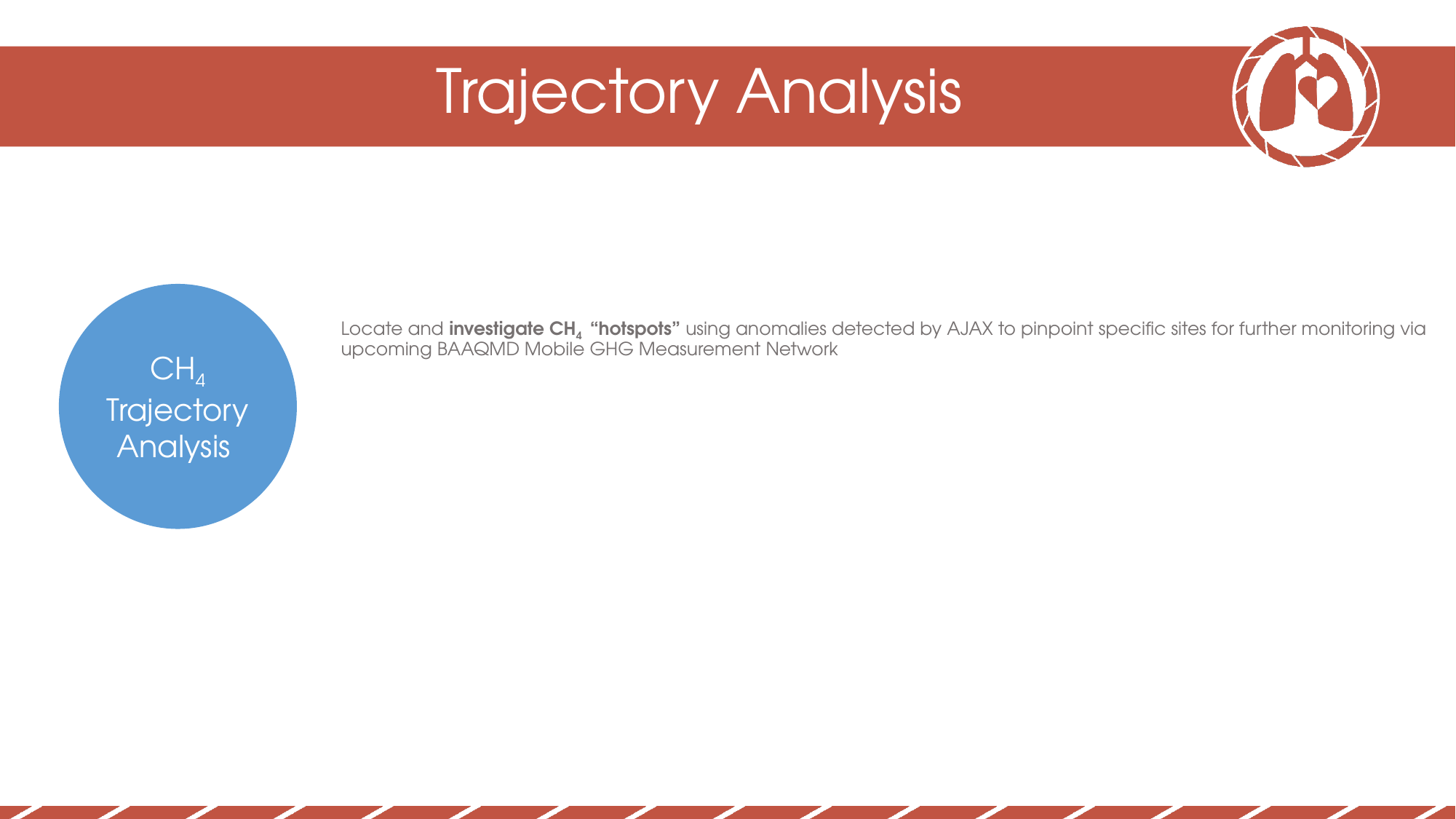

Trajectory Analysis
CH4
Trajectory Analysis
Locate and investigate CH4  “hotspots” using anomalies detected by AJAX to pinpoint specific sites for further monitoring via upcoming BAAQMD Mobile GHG Measurement Network